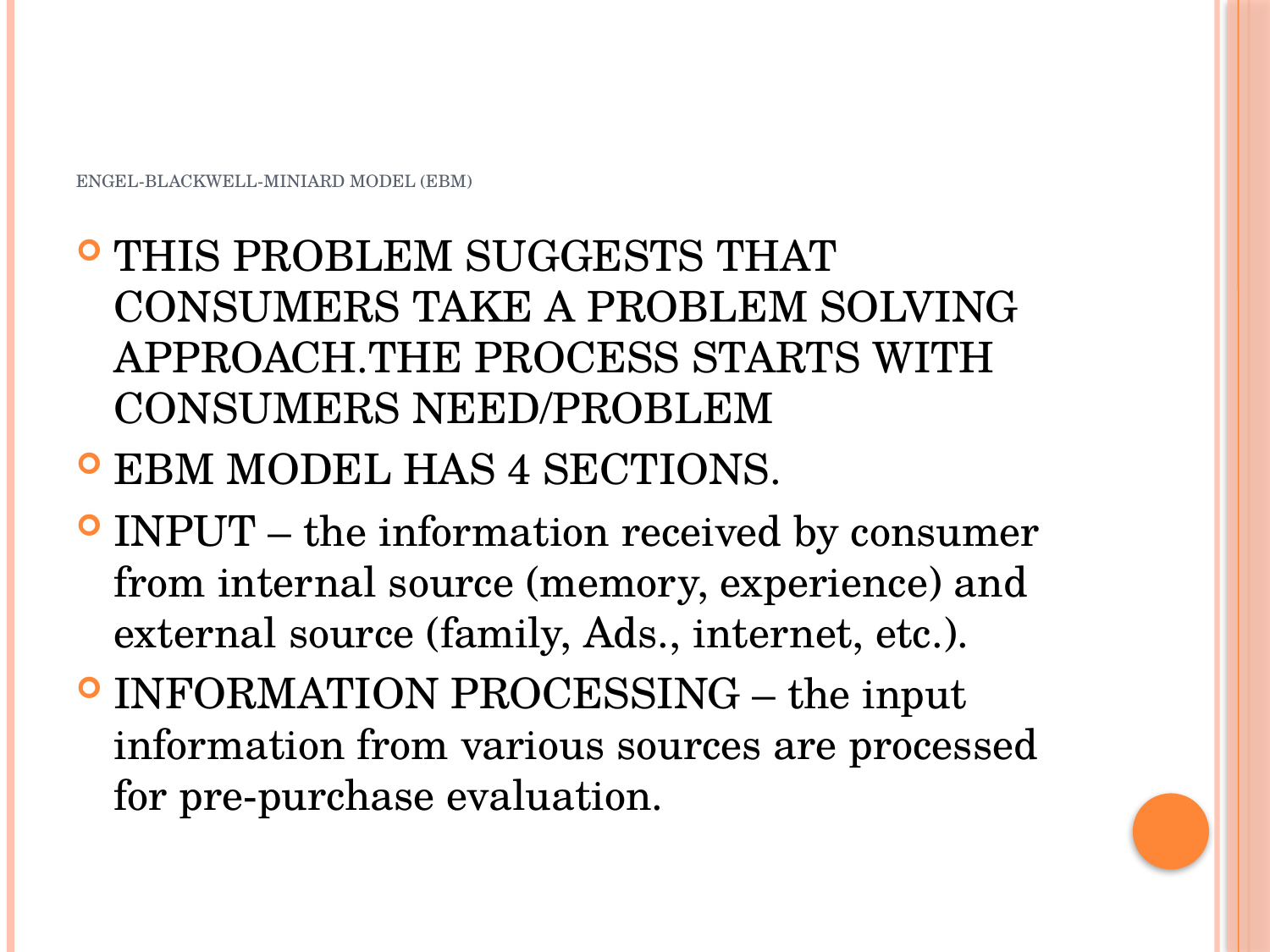

# ENGEL-BLACKWELL-MINIARD MODEL (EBM)
THIS PROBLEM SUGGESTS THAT CONSUMERS TAKE A PROBLEM SOLVING APPROACH.THE PROCESS STARTS WITH CONSUMERS NEED/PROBLEM
EBM MODEL HAS 4 SECTIONS.
INPUT – the information received by consumer  from internal source (memory, experience) and external source (family, Ads., internet, etc.).
INFORMATION PROCESSING – the input information from various sources are processed for pre-purchase evaluation.